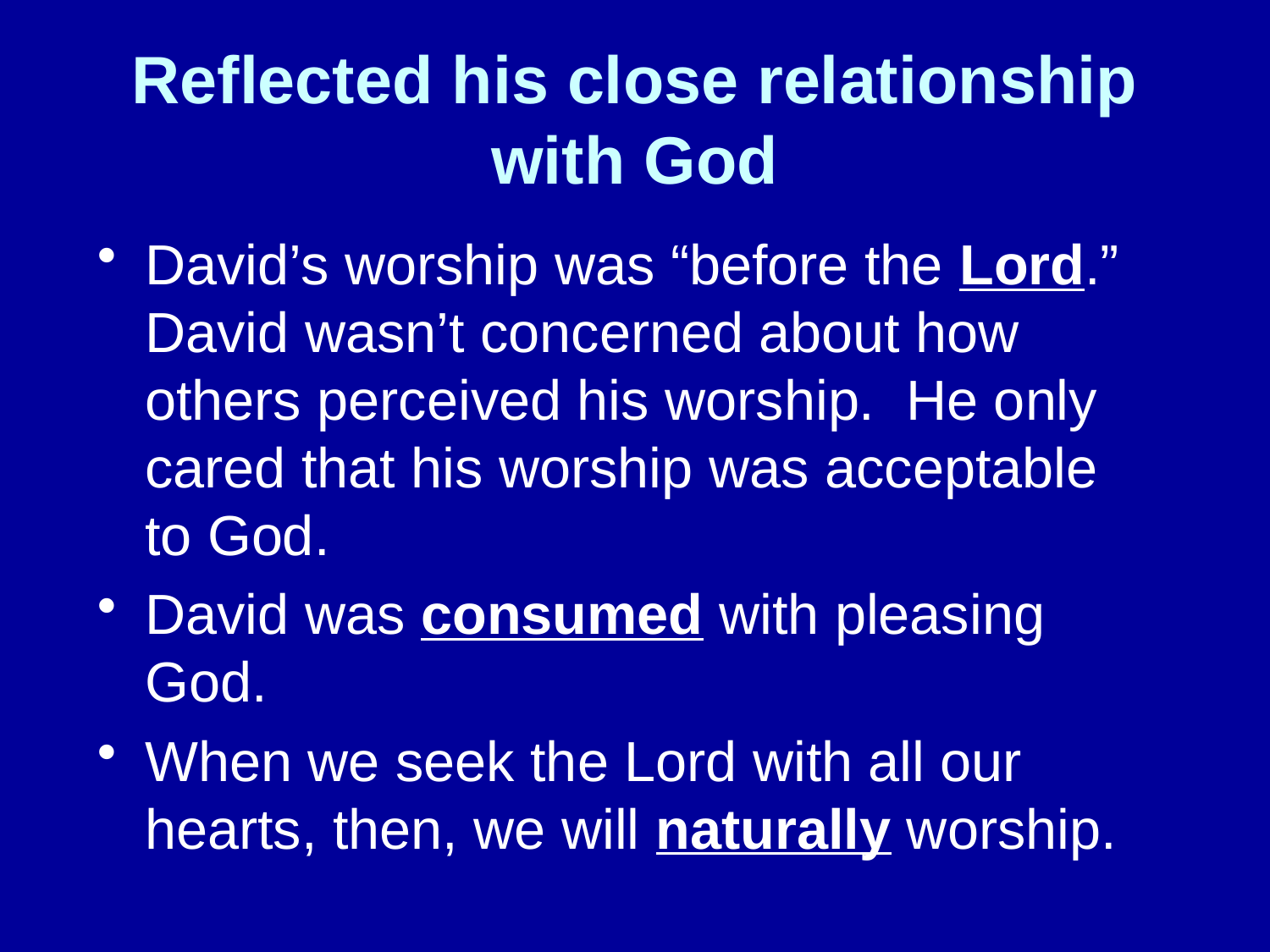

# Reflected his close relationship with God
David’s worship was “before the Lord.”  David wasn’t concerned about how others perceived his worship.  He only cared that his worship was acceptable to God.
David was consumed with pleasing God.
When we seek the Lord with all our hearts, then, we will naturally worship.